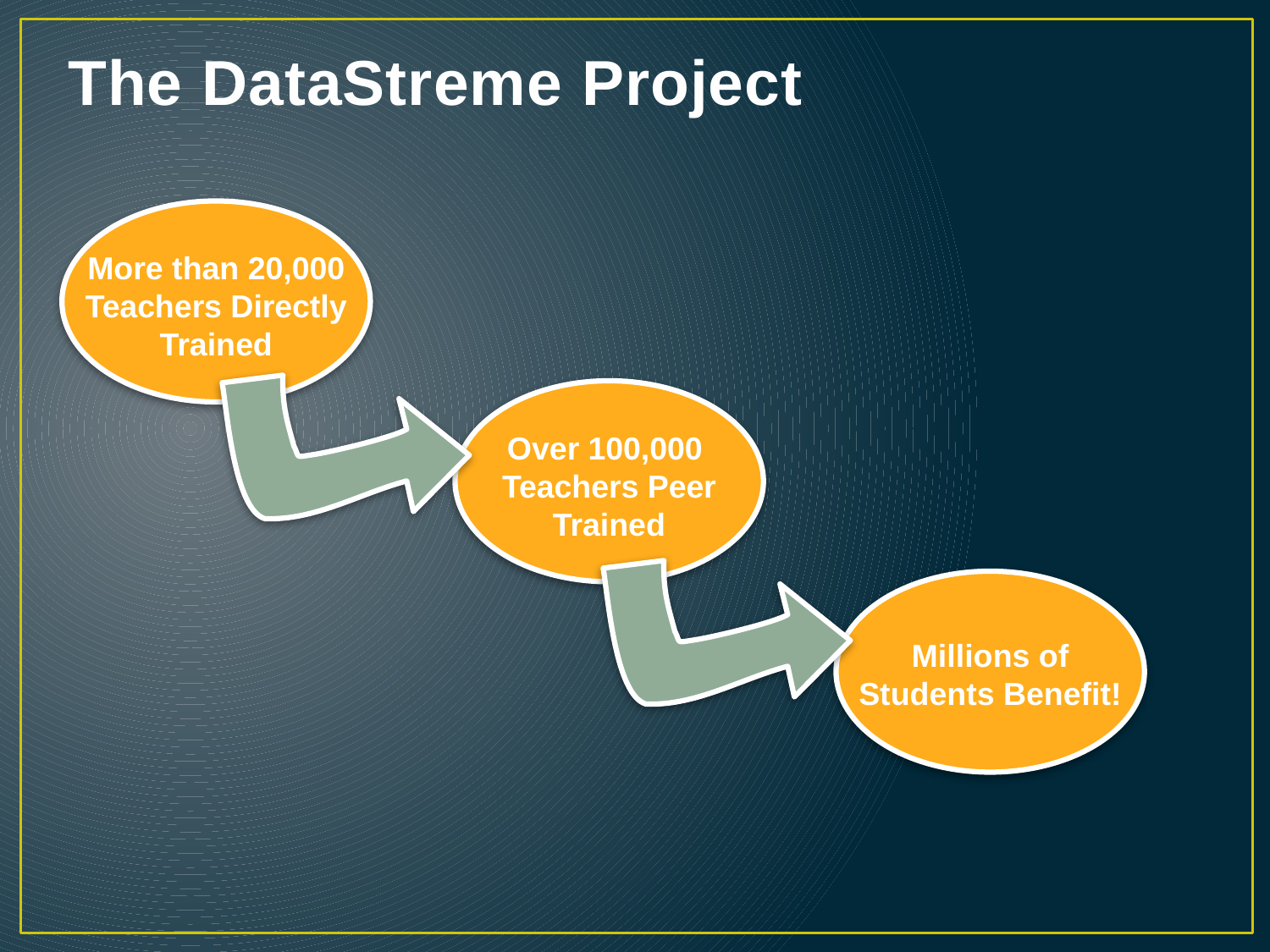

# The DataStreme Project

More than 20,000 Teachers Directly Trained

Over 100,000
Teachers Peer Trained

Millions of Students Benefit!